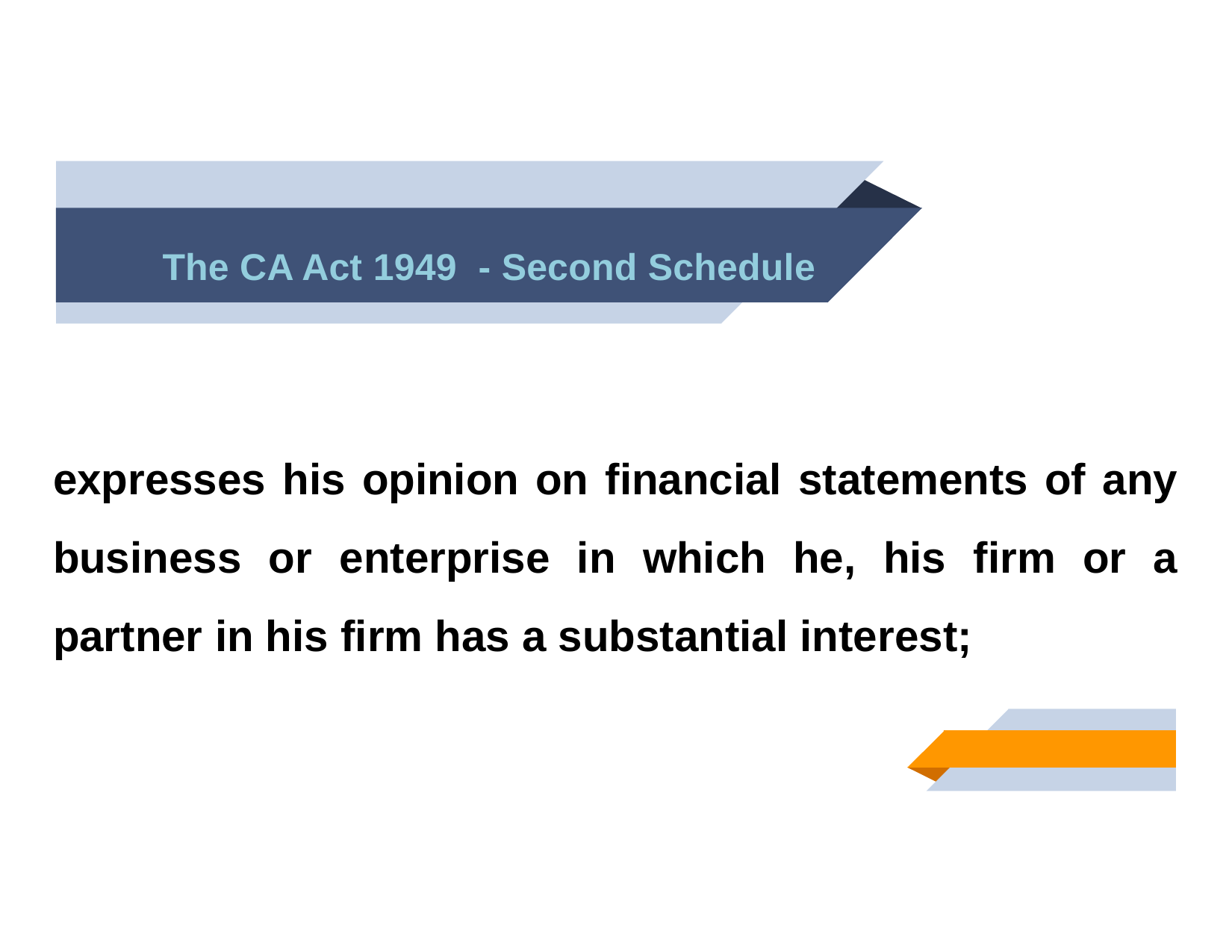

# The CA Act 1949  - Second Schedule
expresses his opinion on financial statements of any business or enterprise in which he, his firm or a partner in his firm has a substantial interest;